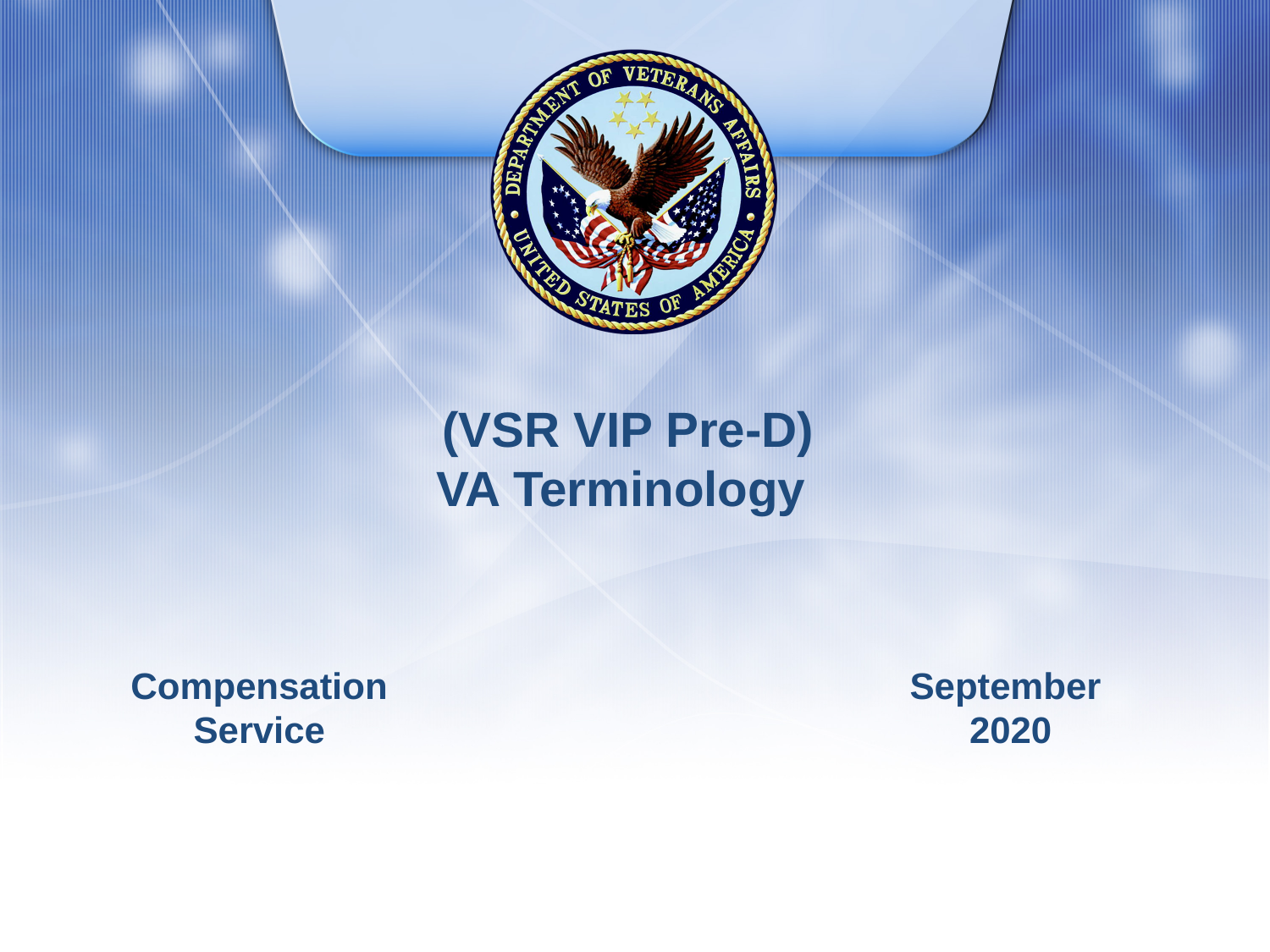

# (VSR VIP Pre-D) VA Terminology
Compensation Service
September
2020